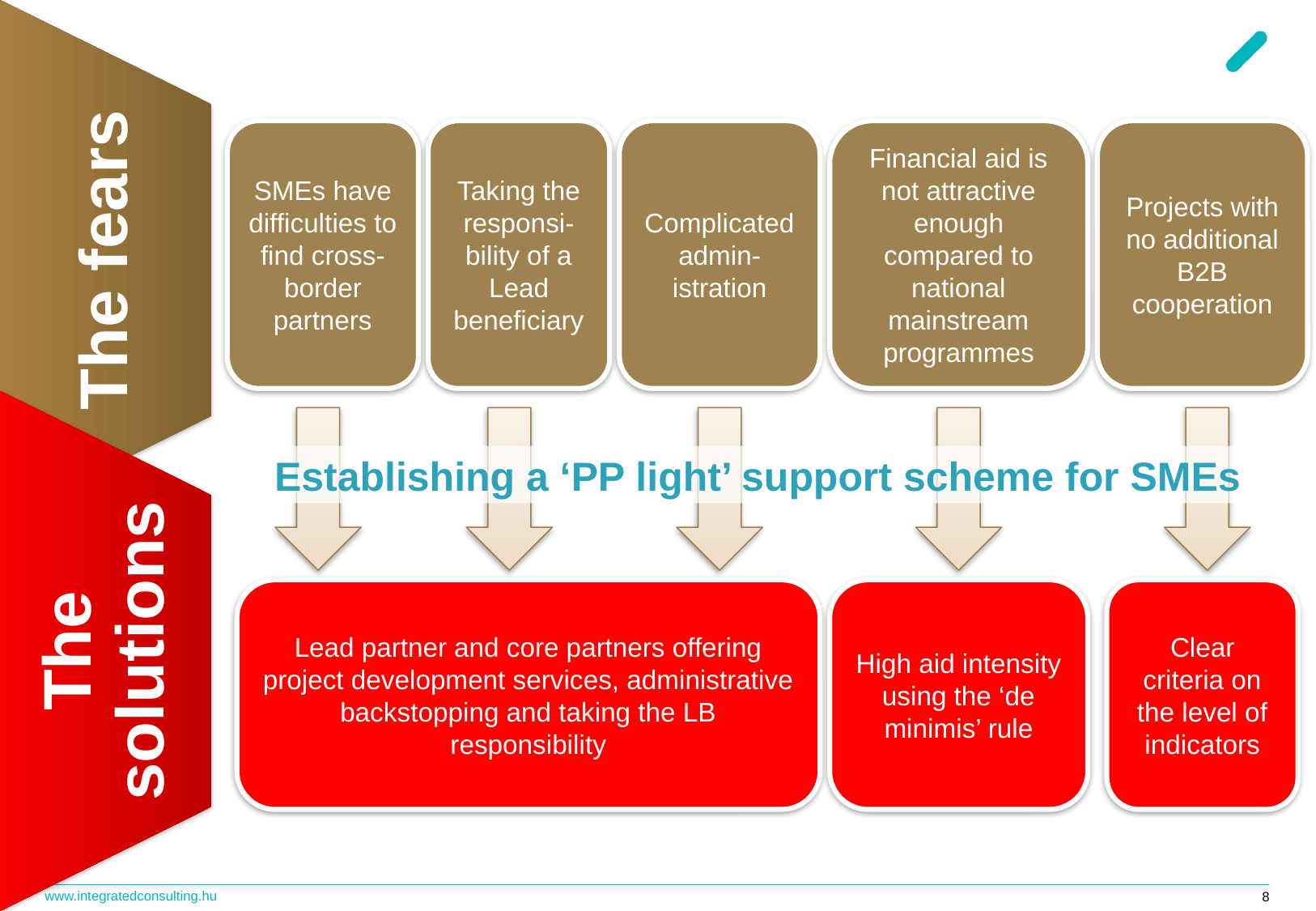

The fears

SMEs have difficulties to find cross-border partners
Taking the responsi-bility of a Lead beneficiary
Complicated admin-istration
Financial aid is not attractive enough compared to national mainstream programmes
Projects with no additional B2B cooperation
The solutions

Establishing a ‘PP light’ support scheme for SMEs
Lead partner and core partners offering project development services, administrative backstopping and taking the LB responsibility
High aid intensity using the ‘de minimis’ rule
Clear criteria on the level of indicators